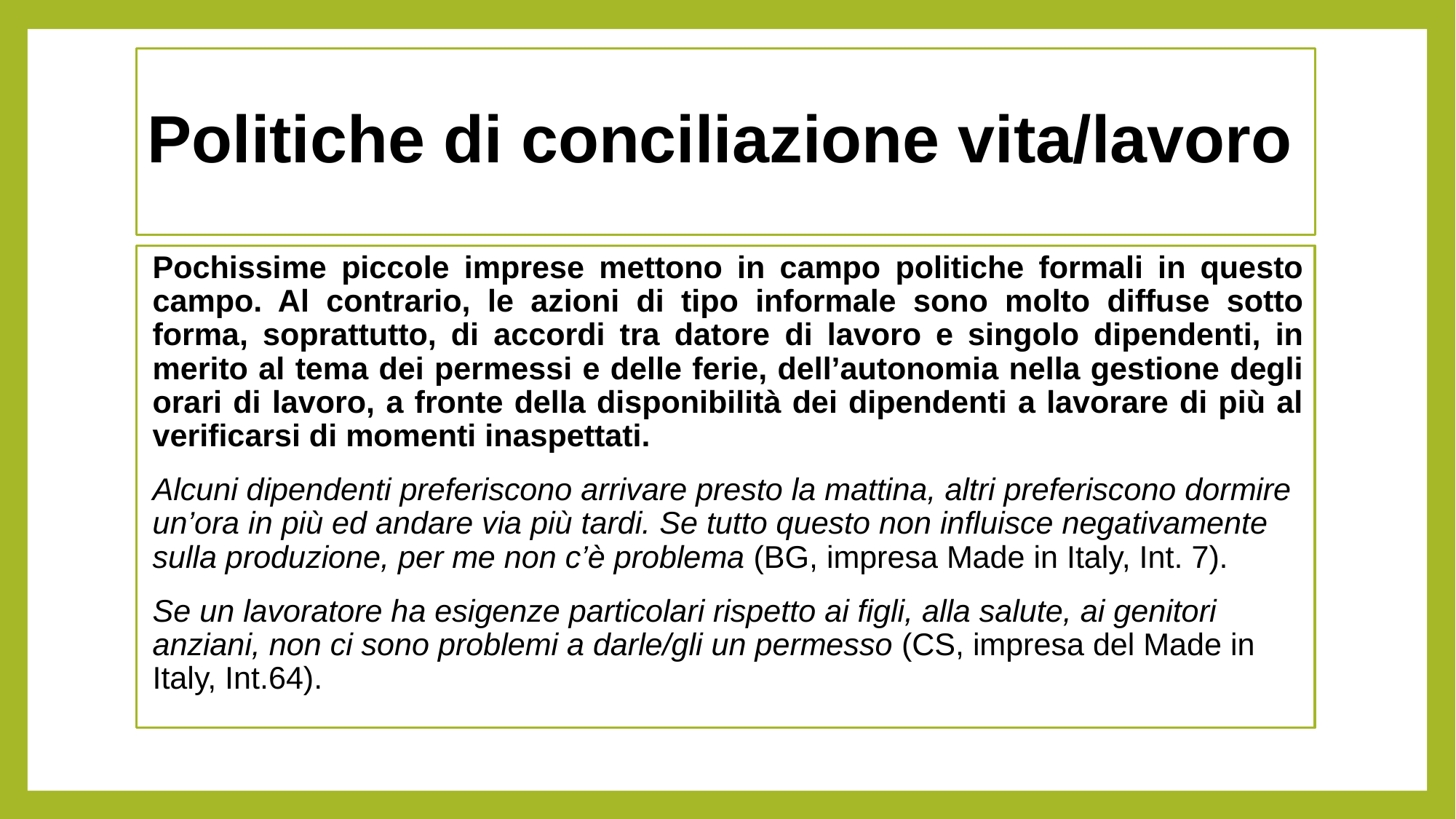

# Politiche di conciliazione vita/lavoro
Pochissime piccole imprese mettono in campo politiche formali in questo campo. Al contrario, le azioni di tipo informale sono molto diffuse sotto forma, soprattutto, di accordi tra datore di lavoro e singolo dipendenti, in merito al tema dei permessi e delle ferie, dell’autonomia nella gestione degli orari di lavoro, a fronte della disponibilità dei dipendenti a lavorare di più al verificarsi di momenti inaspettati.
Alcuni dipendenti preferiscono arrivare presto la mattina, altri preferiscono dormire un’ora in più ed andare via più tardi. Se tutto questo non influisce negativamente sulla produzione, per me non c’è problema (BG, impresa Made in Italy, Int. 7).
Se un lavoratore ha esigenze particolari rispetto ai figli, alla salute, ai genitori anziani, non ci sono problemi a darle/gli un permesso (CS, impresa del Made in Italy, Int.64).